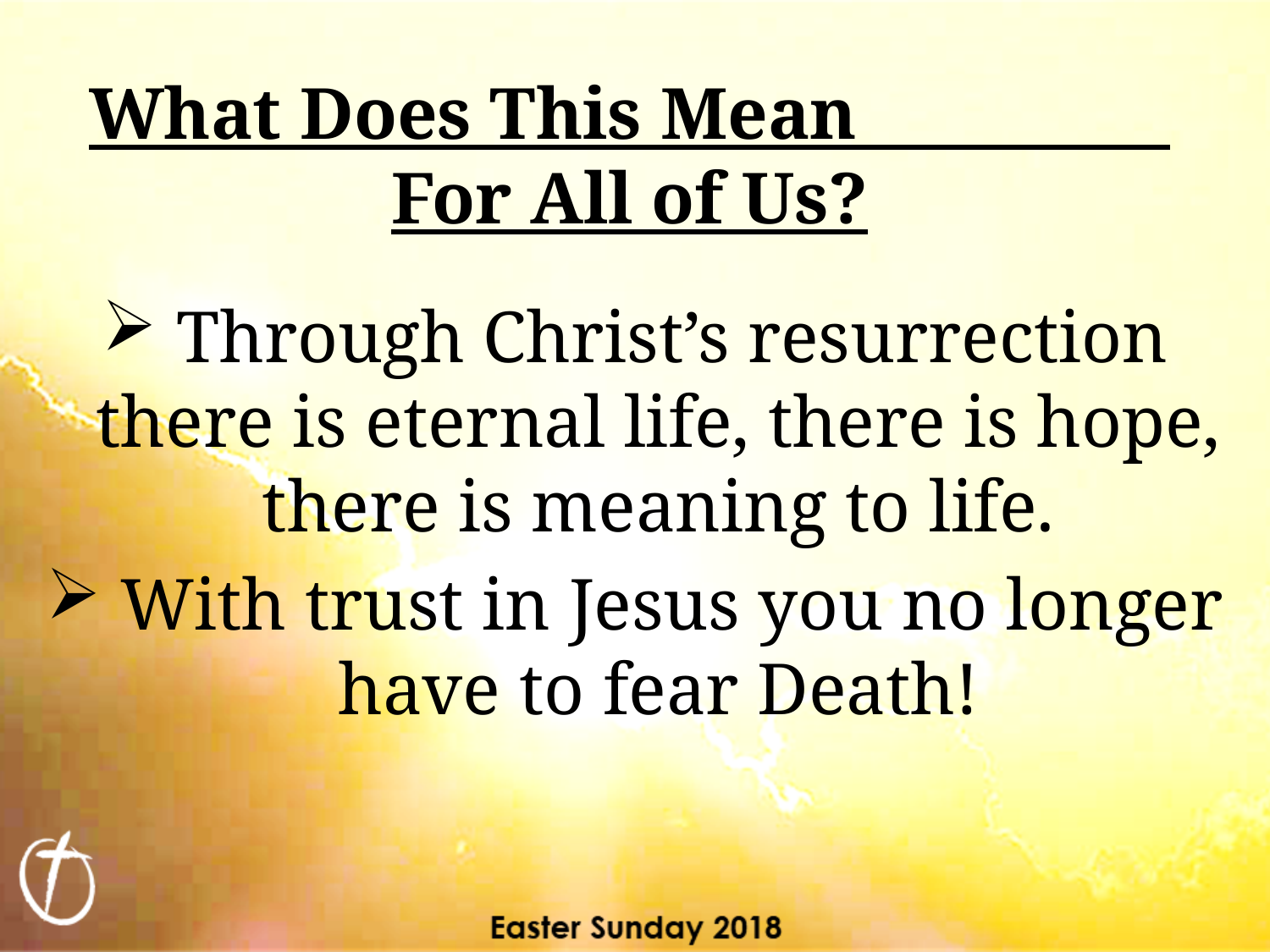

# What Does This Mean                  For All of Us?
 Through Christ’s resurrection there is eternal life, there is hope, there is meaning to life.
 With trust in Jesus you no longer have to fear Death!